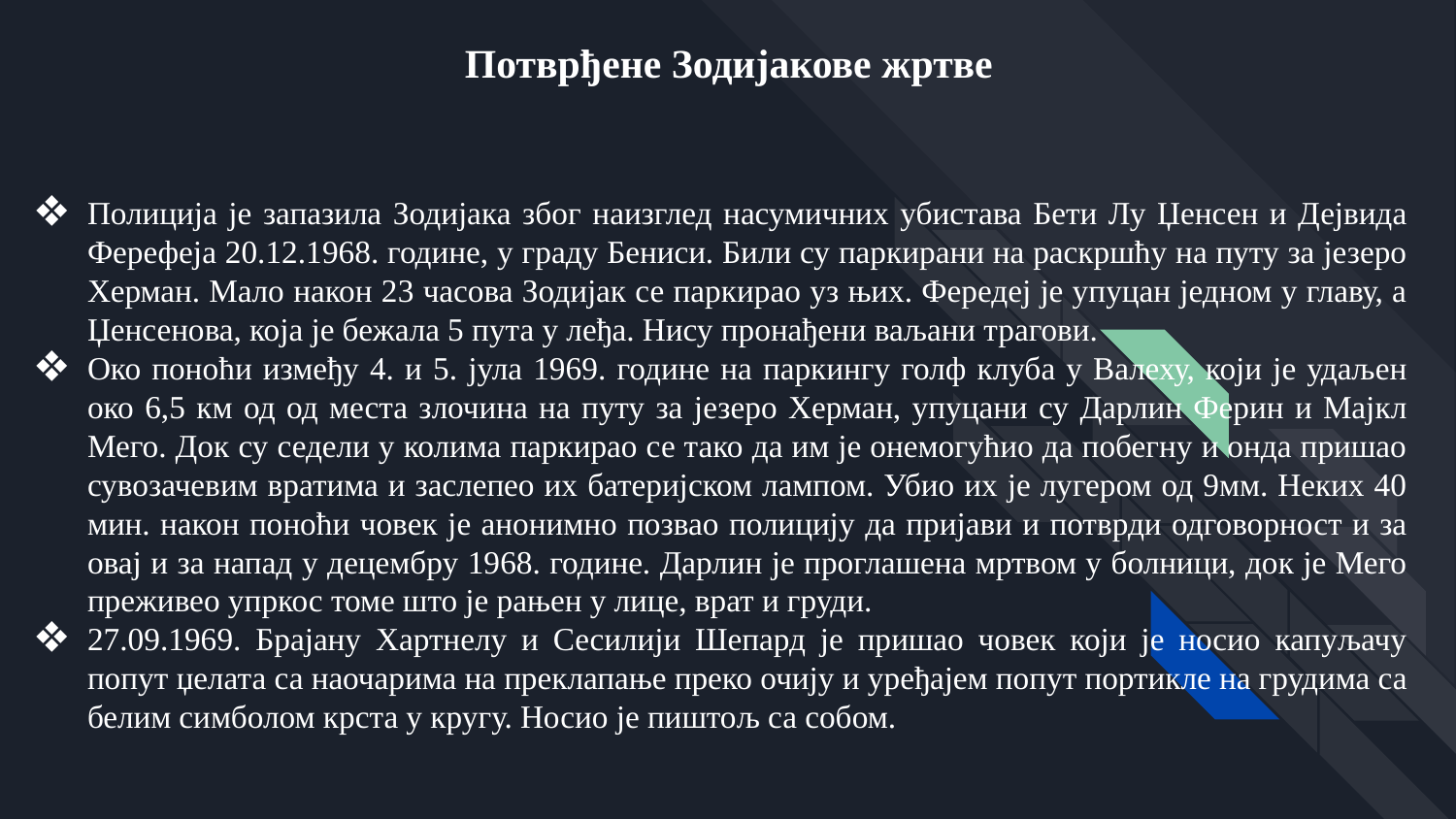

Потврђене Зодијакове жртве

# Полиција је запазила Зодијака због наизглед насумичних убистава Бети Лу Џенсен и Дејвида Ферефеја 20.12.1968. године, у граду Бениси. Били су паркирани на раскршћу на путу за језеро Херман. Мало након 23 часова Зодијак се паркирао уз њих. Фередеј је упуцан једном у главу, а Џенсенова, која је бежала 5 пута у леђа. Нису пронађени ваљани трагови.
Око поноћи између 4. и 5. јула 1969. године на паркингу голф клуба у Валеху, који је удаљен око 6,5 км од од места злочина на путу за језеро Херман, упуцани су Дарлин Ферин и Мајкл Мего. Док су седели у колима паркирао се тако да им је онемогућио да побегну и онда пришао сувозачевим вратима и заслепео их батеријском лампом. Убио их је лугером од 9мм. Неких 40 мин. након поноћи човек је анонимно позвао полицију да пријави и потврди одговорност и за овај и за напад у децембру 1968. године. Дарлин је проглашена мртвом у болници, док је Мего преживео упркос томе што је рањен у лице, врат и груди.
27.09.1969. Брајану Хартнелу и Сесилији Шепард је пришао човек који је носио капуљачу попут џелата са наочарима на преклапање преко очију и уређајем попут портикле на грудима са белим симболом крста у кругу. Носио је пиштољ са собом.